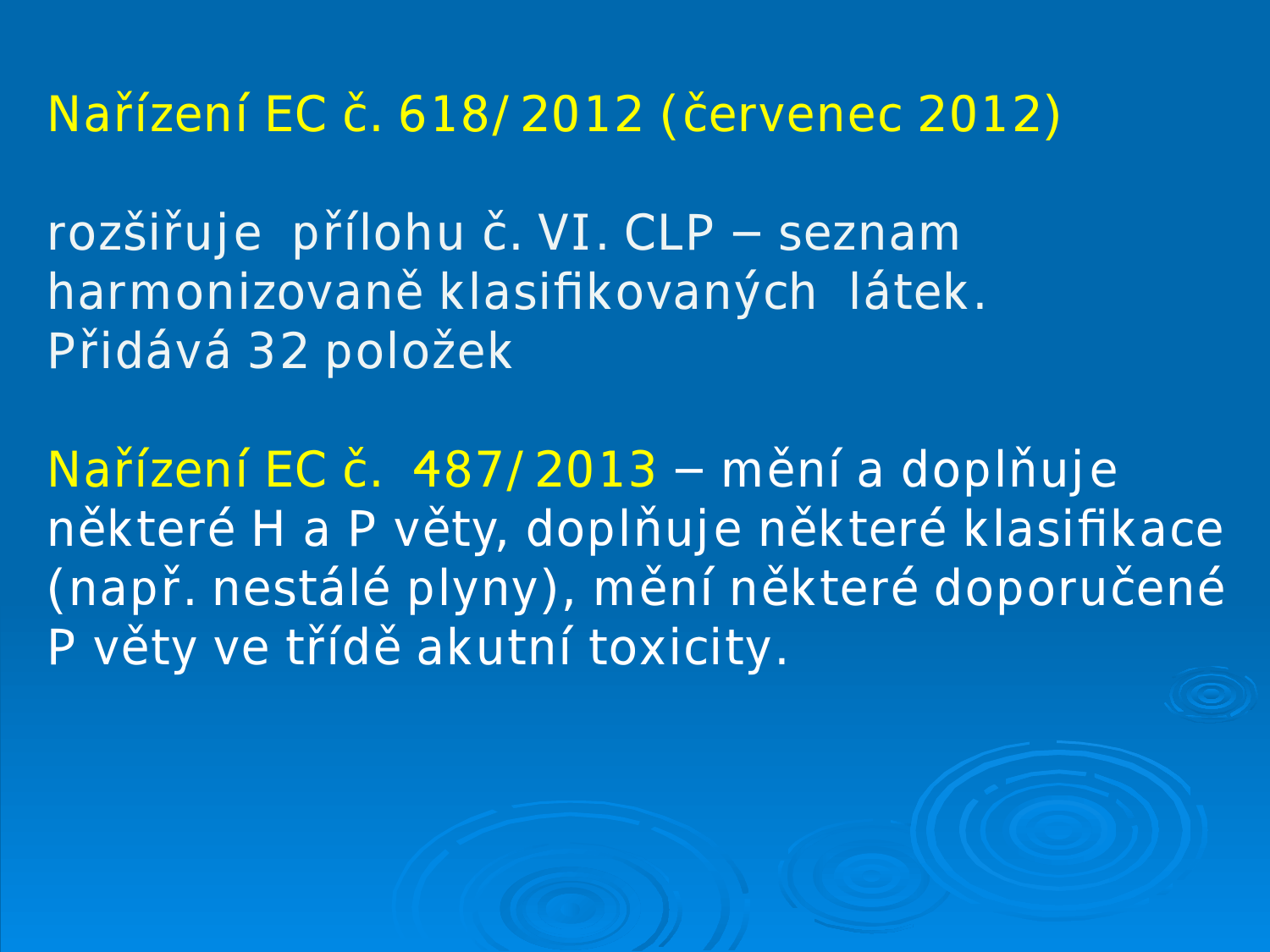

Nařízení EC č. 618/2012 (červenec 2012)

rozšiřuje  přílohu č. VI. CLP – seznam
harmonizovaně klasifikovaných  látek.
Přidává 32 položek

Nařízení EC č.  487/2013 – mění a doplňuje
některé H a P věty, doplňuje některé klasifikace
(např. nestálé plyny), mění některé doporučené
P věty ve třídě akutní toxicity.